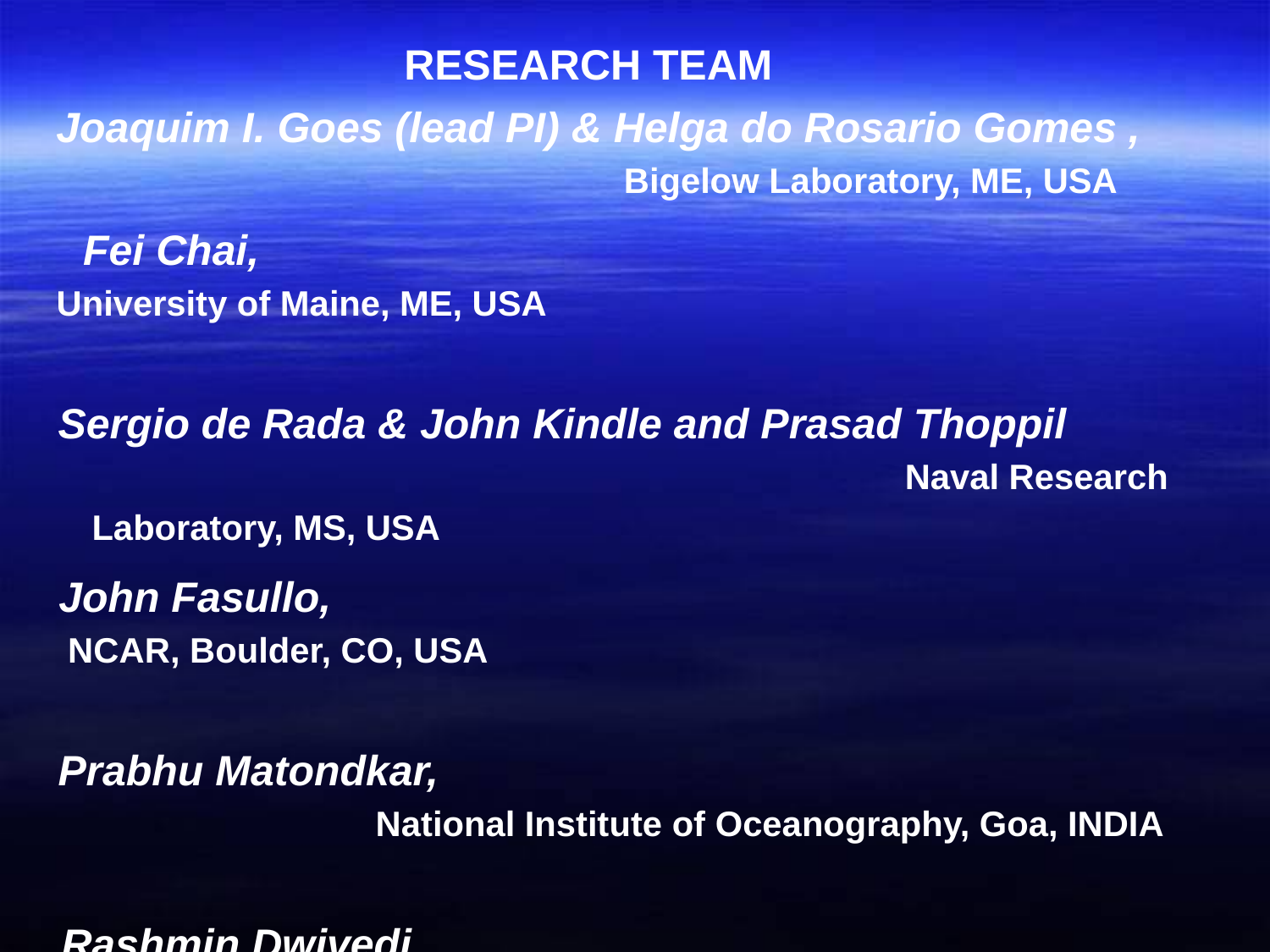

RESEARCH TEAM
Joaquim I. Goes (lead PI) & Helga do Rosario Gomes , 	                                          Bigelow Laboratory, ME, USA
Fei Chai,                                                                                 University of Maine, ME, USA
Sergio de Rada & John Kindle and Prasad Thoppil                                                                                 Naval Research Laboratory, MS, USA
John Fasullo,                                                                              NCAR, Boulder, CO, USA
Prabhu Matondkar,                                                                                               National Institute of Oceanography, Goa, INDIA
Rashmin Dwivedi,                                                                     Space Applications Centre, ISRO, INDIA
Adnan Al-Azri,                                                                         Sultan Qaboos University, Muscat, OMAN